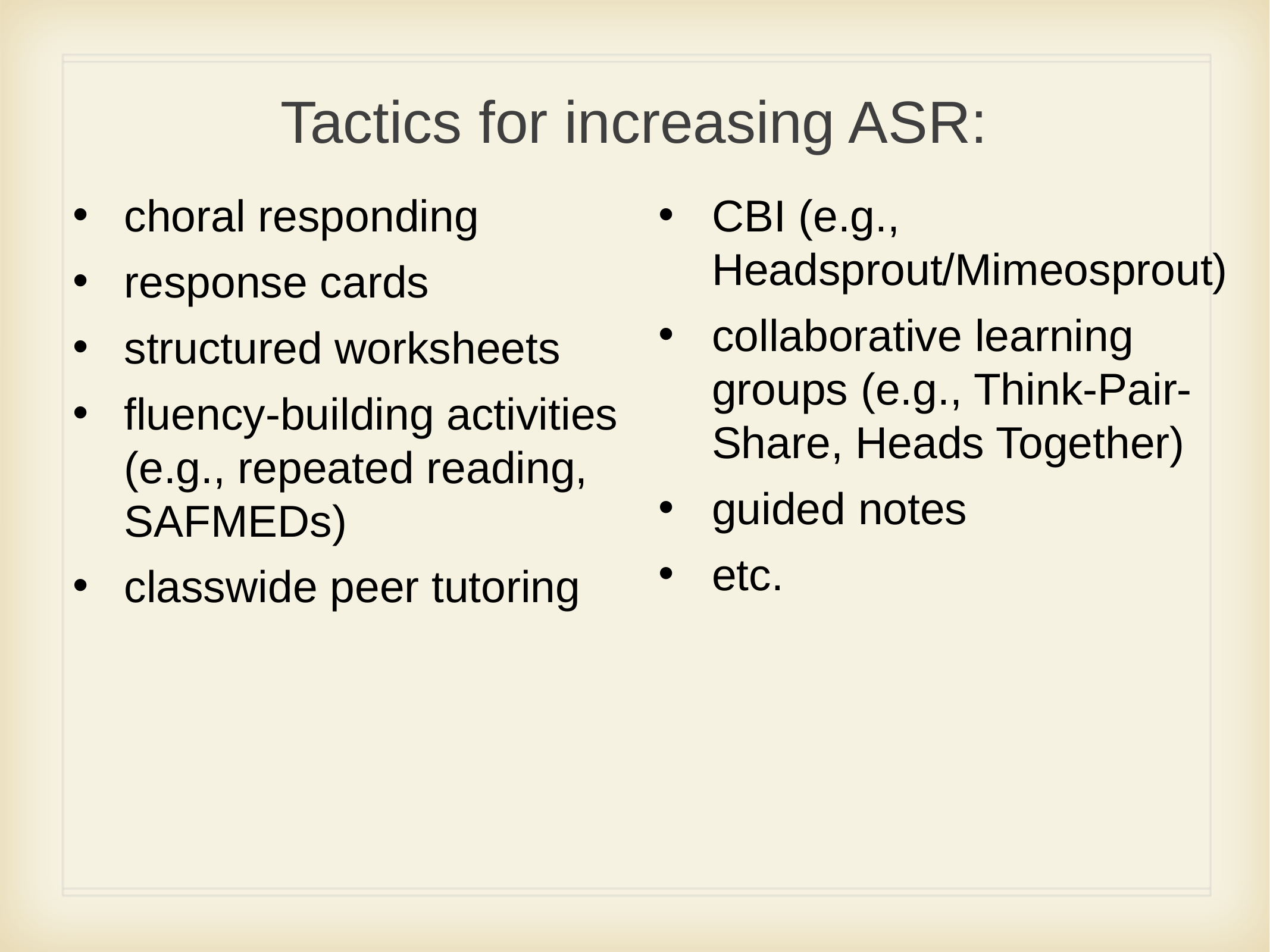

# Tactics for increasing ASR:
choral responding
response cards
structured worksheets
fluency-building activities (e.g., repeated reading, SAFMEDs)
classwide peer tutoring
CBI (e.g., Headsprout/Mimeosprout)
collaborative learning groups (e.g., Think-Pair-Share, Heads Together)
guided notes
etc.
Six Teaching Mistakes (W. L. Heward)